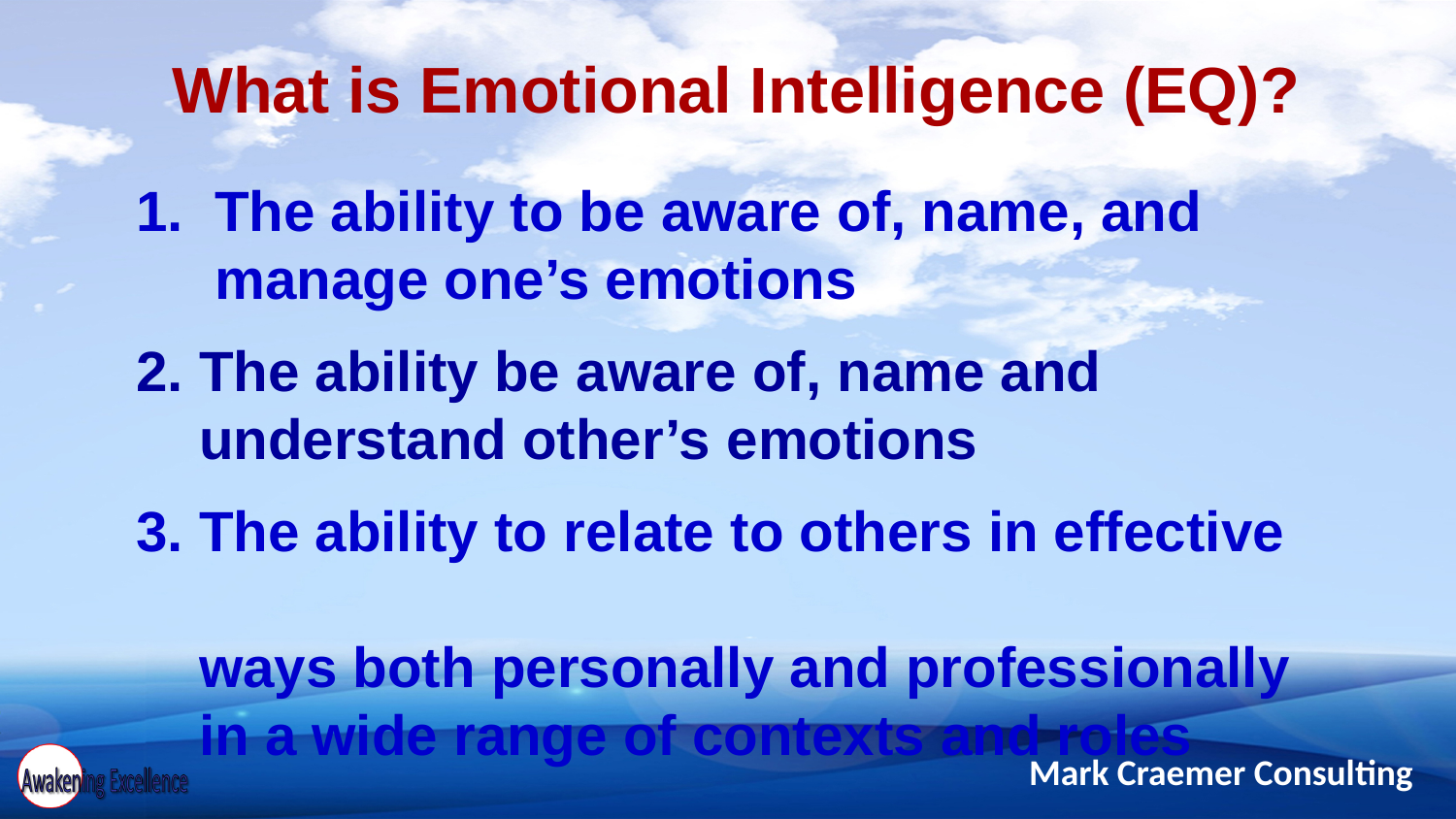

What is Emotional Intelligence (EQ)?

1.  The ability to be aware of, name, and
     manage one’s emotions

2. The ability be aware of, name and
    understand other’s emotions

3. The ability to relate to others in effective
    ways both personally and professionally
    in a wide range of contexts and roles
Mark Craemer Consulting